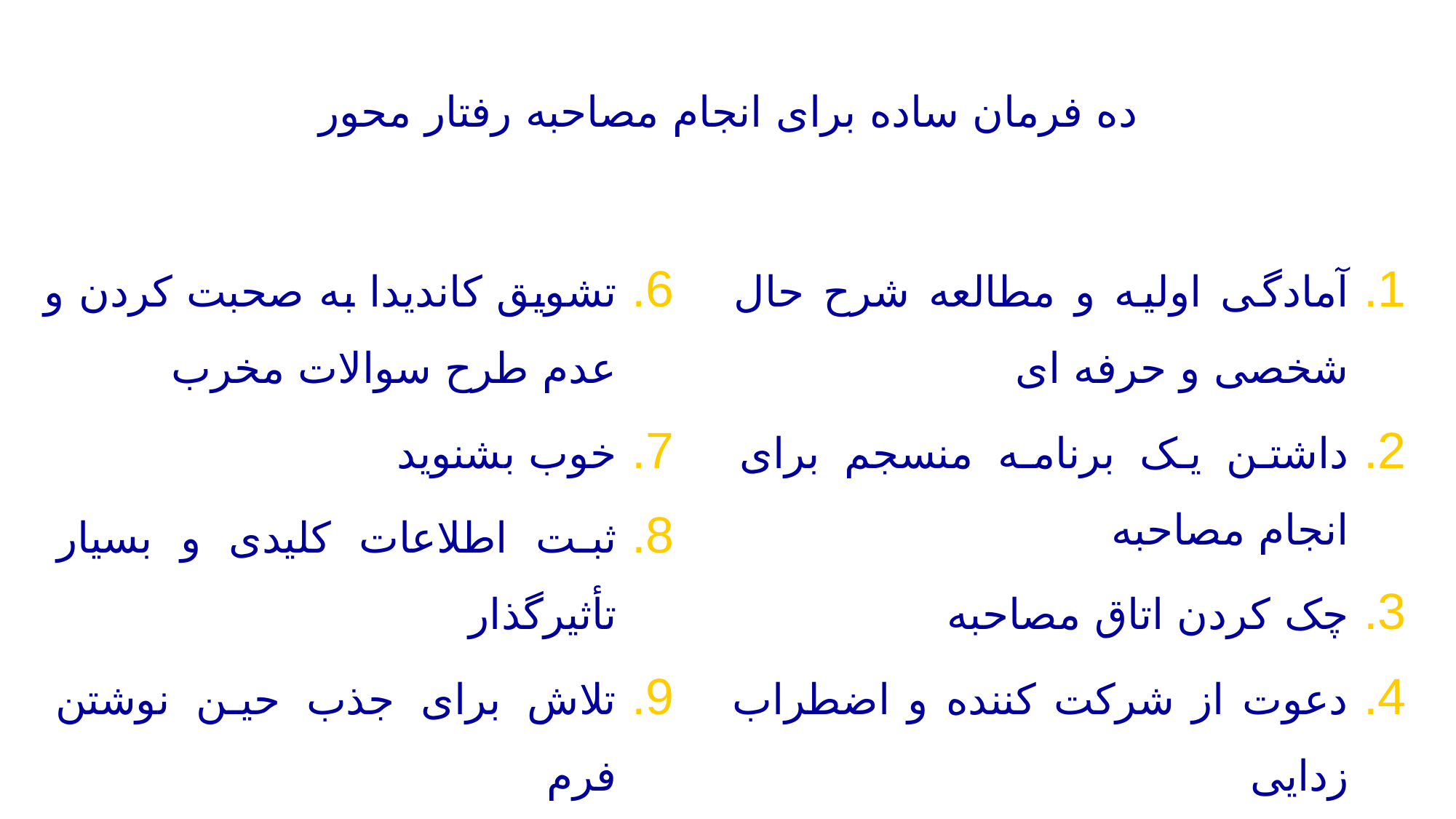

# ده فرمان ساده برای انجام مصاحبه رفتار محور
تشویق کاندیدا به صحبت کردن و عدم طرح سوالات مخرب
خوب بشنوید
ثبت اطلاعات کلیدی و بسیار تأثیرگذار
تلاش برای جذب حین نوشتن فرم
پایان رضایت بخش مصاحبه
آمادگی اولیه و مطالعه شرح حال شخصی و حرفه ای
داشتن یک برنامه منسجم برای انجام مصاحبه
چک کردن اتاق مصاحبه
دعوت از شرکت کننده و اضطراب زدایی
طرح سوالات نیمه ساختاریافته رفتارمحور